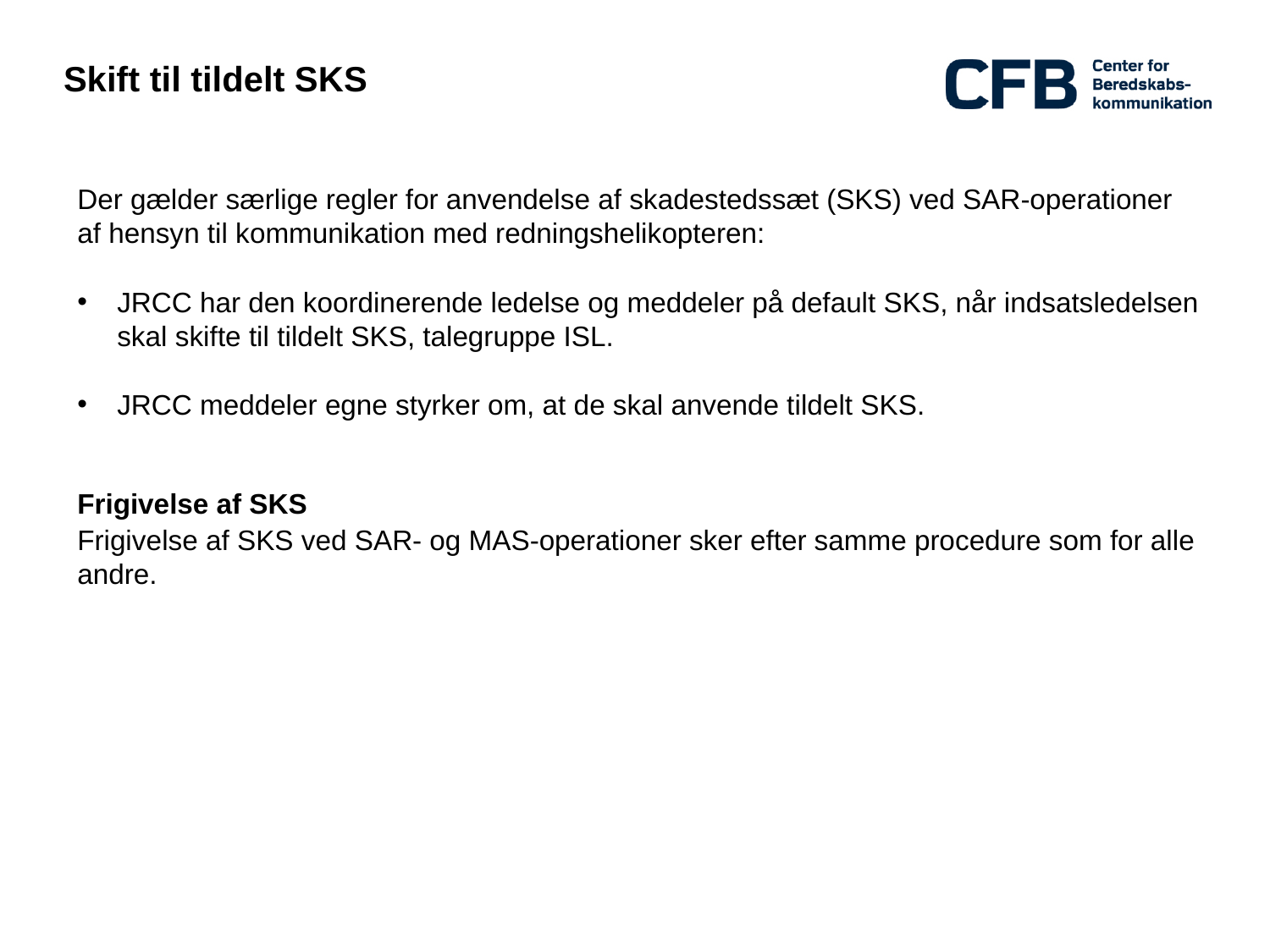

# Skift til tildelt SKS
Der gælder særlige regler for anvendelse af skadestedssæt (SKS) ved SAR-operationer af hensyn til kommunikation med redningshelikopteren:
JRCC har den koordinerende ledelse og meddeler på default SKS, når indsatsledelsen skal skifte til tildelt SKS, talegruppe ISL.
JRCC meddeler egne styrker om, at de skal anvende tildelt SKS.
Frigivelse af SKS
Frigivelse af SKS ved SAR- og MAS-operationer sker efter samme procedure som for alle andre.